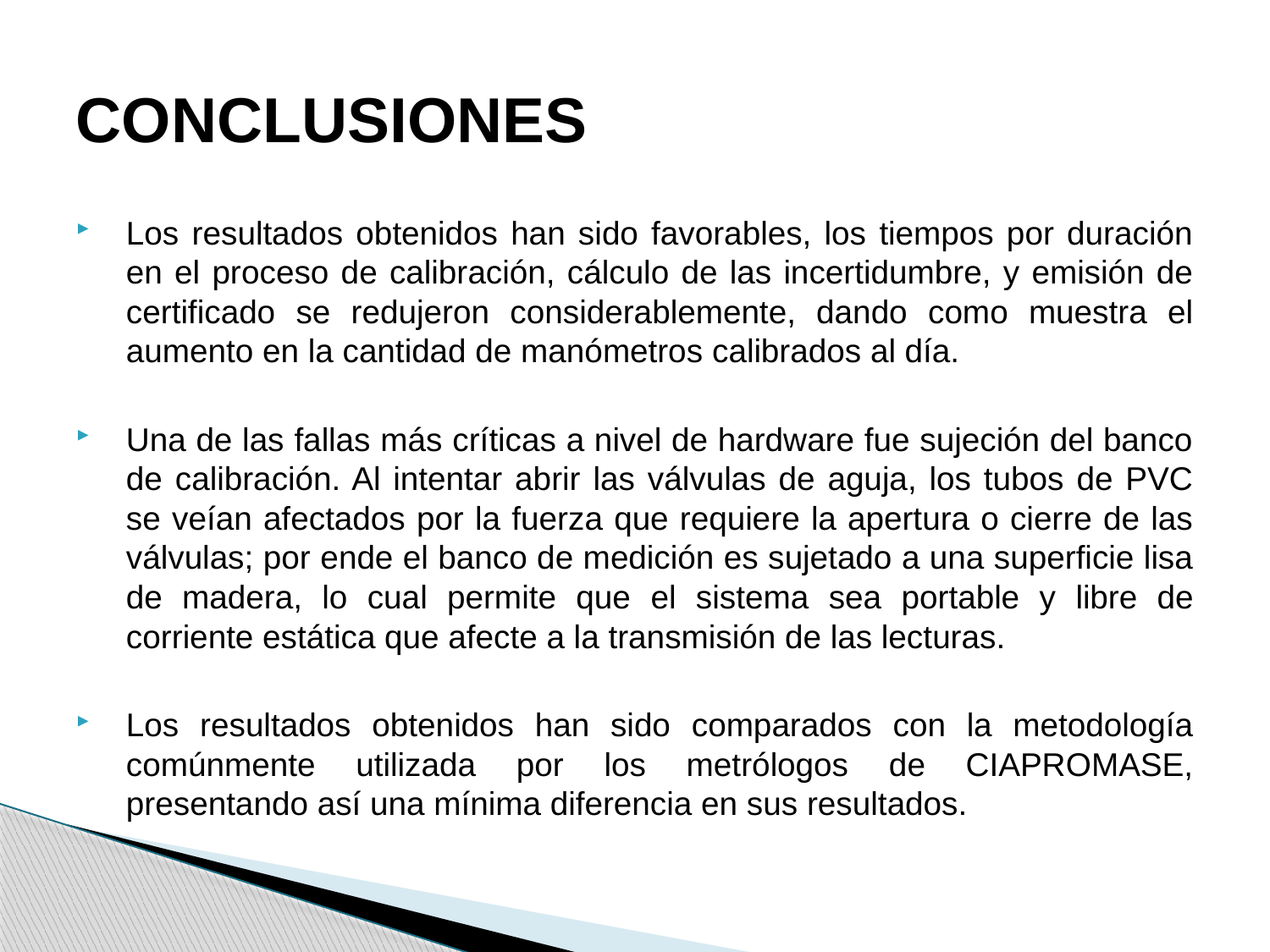

# CONCLUSIONES
Los resultados obtenidos han sido favorables, los tiempos por duración en el proceso de calibración, cálculo de las incertidumbre, y emisión de certificado se redujeron considerablemente, dando como muestra el aumento en la cantidad de manómetros calibrados al día.

Una de las fallas más críticas a nivel de hardware fue sujeción del banco de calibración. Al intentar abrir las válvulas de aguja, los tubos de PVC se veían afectados por la fuerza que requiere la apertura o cierre de las válvulas; por ende el banco de medición es sujetado a una superficie lisa de madera, lo cual permite que el sistema sea portable y libre de corriente estática que afecte a la transmisión de las lecturas.

Los resultados obtenidos han sido comparados con la metodología comúnmente utilizada por los metrólogos de CIAPROMASE, presentando así una mínima diferencia en sus resultados.